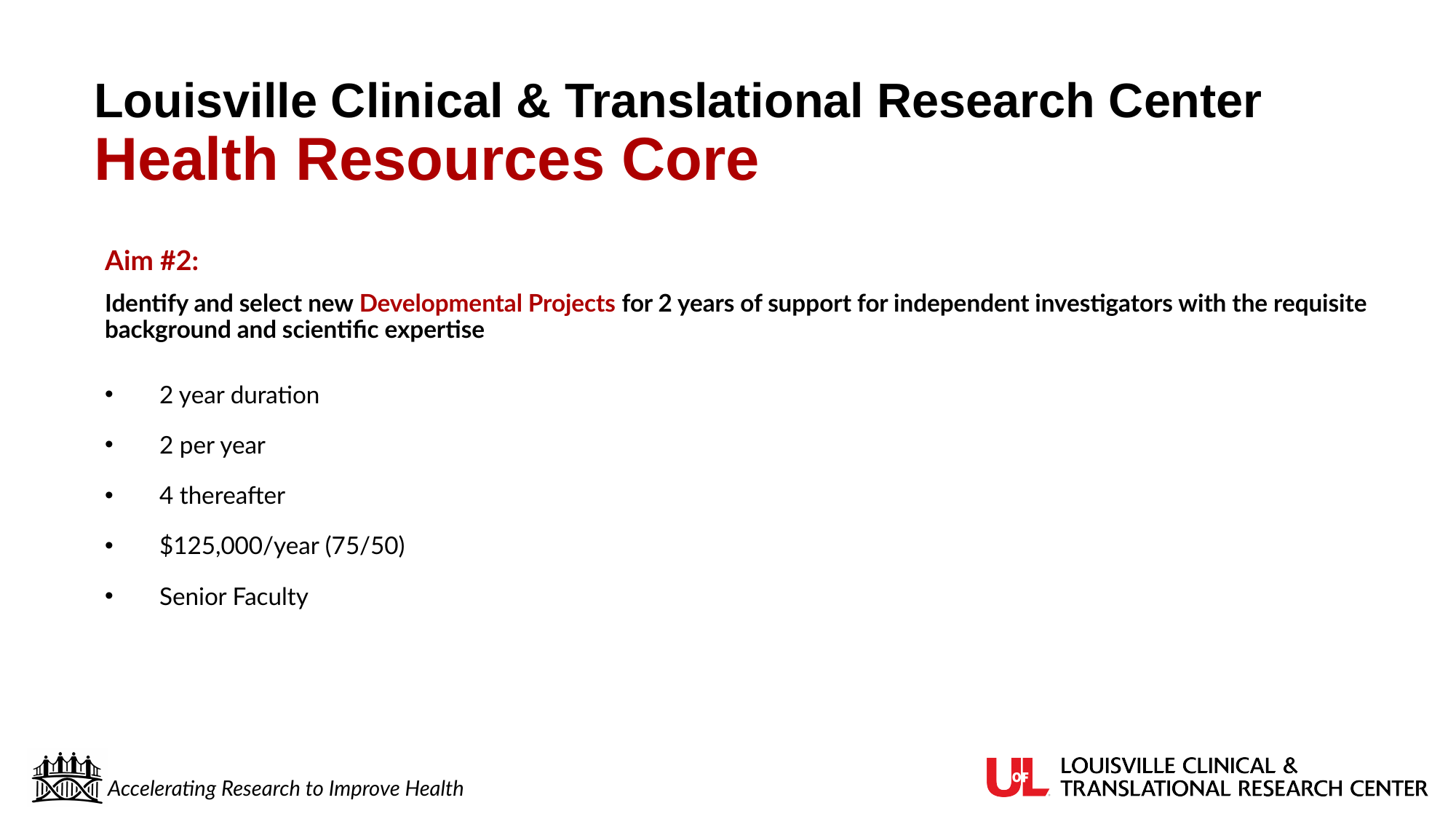

Louisville Clinical & Translational Research Center Health Resources Core
Aim #2:
Identify and select new Developmental Projects for 2 years of support for independent investigators with the requisite background and scientific expertise

2 year duration
2 per year
4 thereafter
$125,000/year (75/50)
Senior Faculty